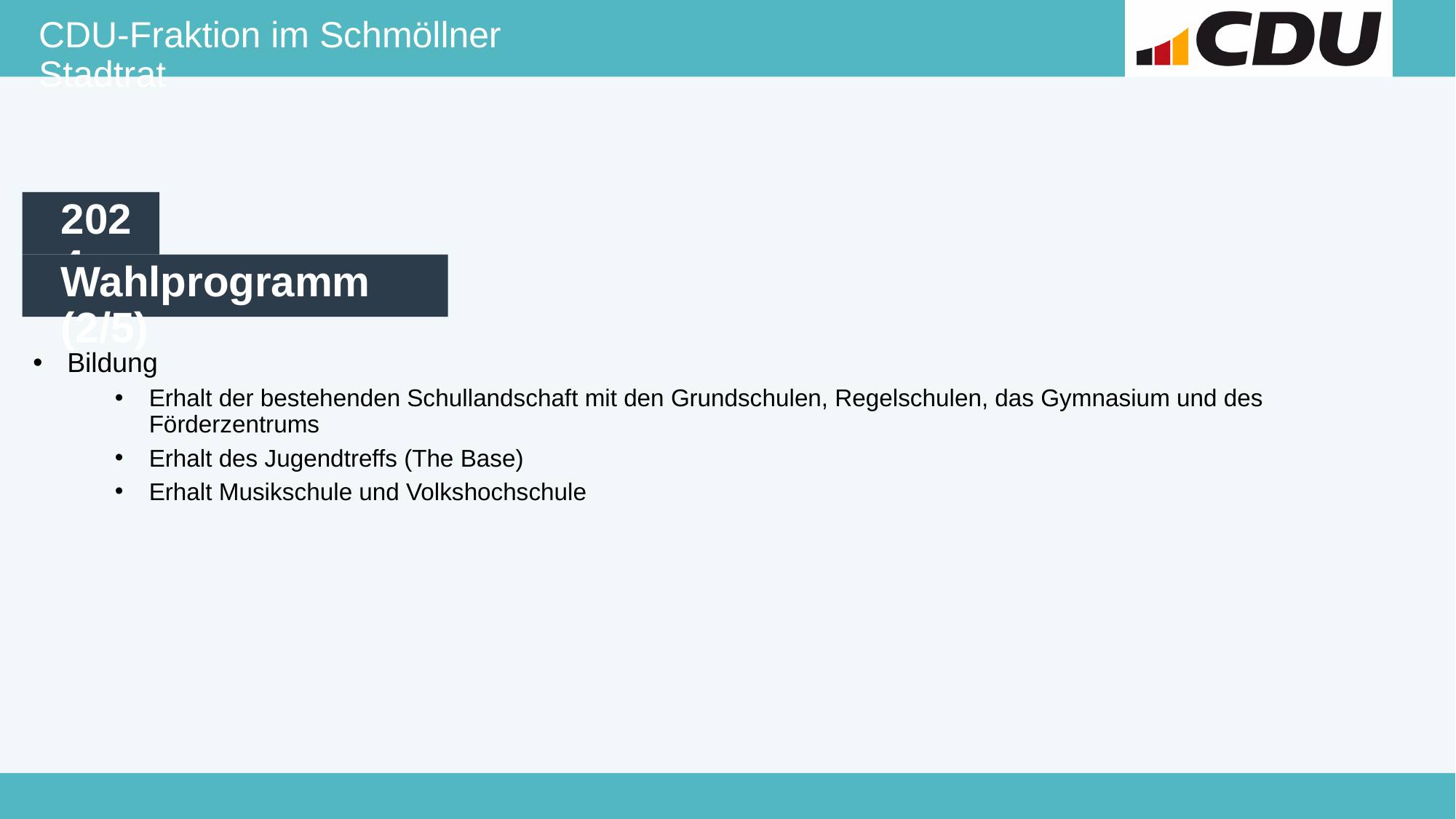

CDU-Fraktion im Schmöllner Stadtrat
2024
Wahlprogramm (2/5)
Bildung
Erhalt der bestehenden Schullandschaft mit den Grundschulen, Regelschulen, das Gymnasium und des Förderzentrums
Erhalt des Jugendtreffs (The Base)
Erhalt Musikschule und Volkshochschule